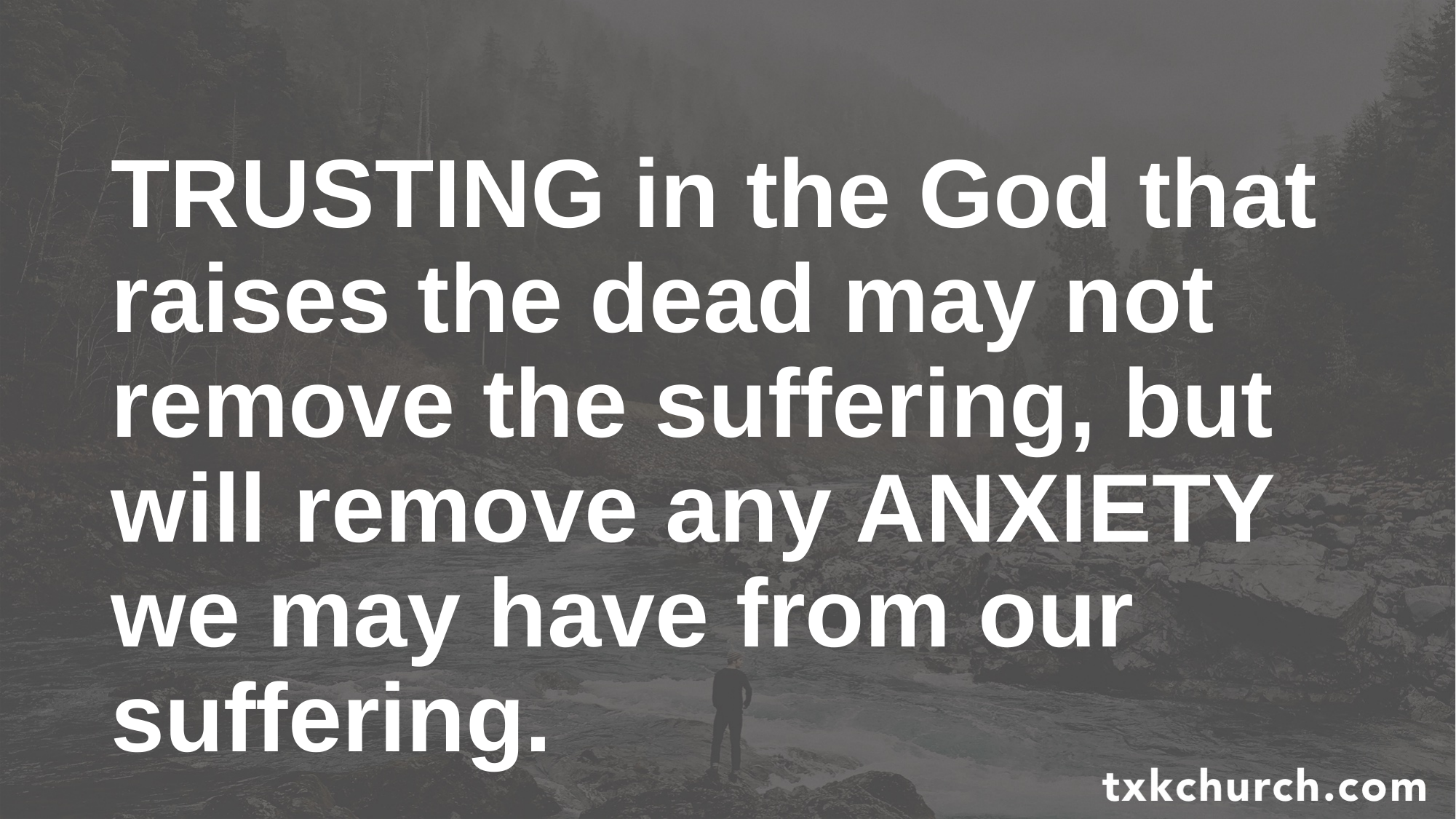

TRUSTING in the God that raises the dead may not remove the suffering, but will remove any ANXIETY we may have from our suffering.